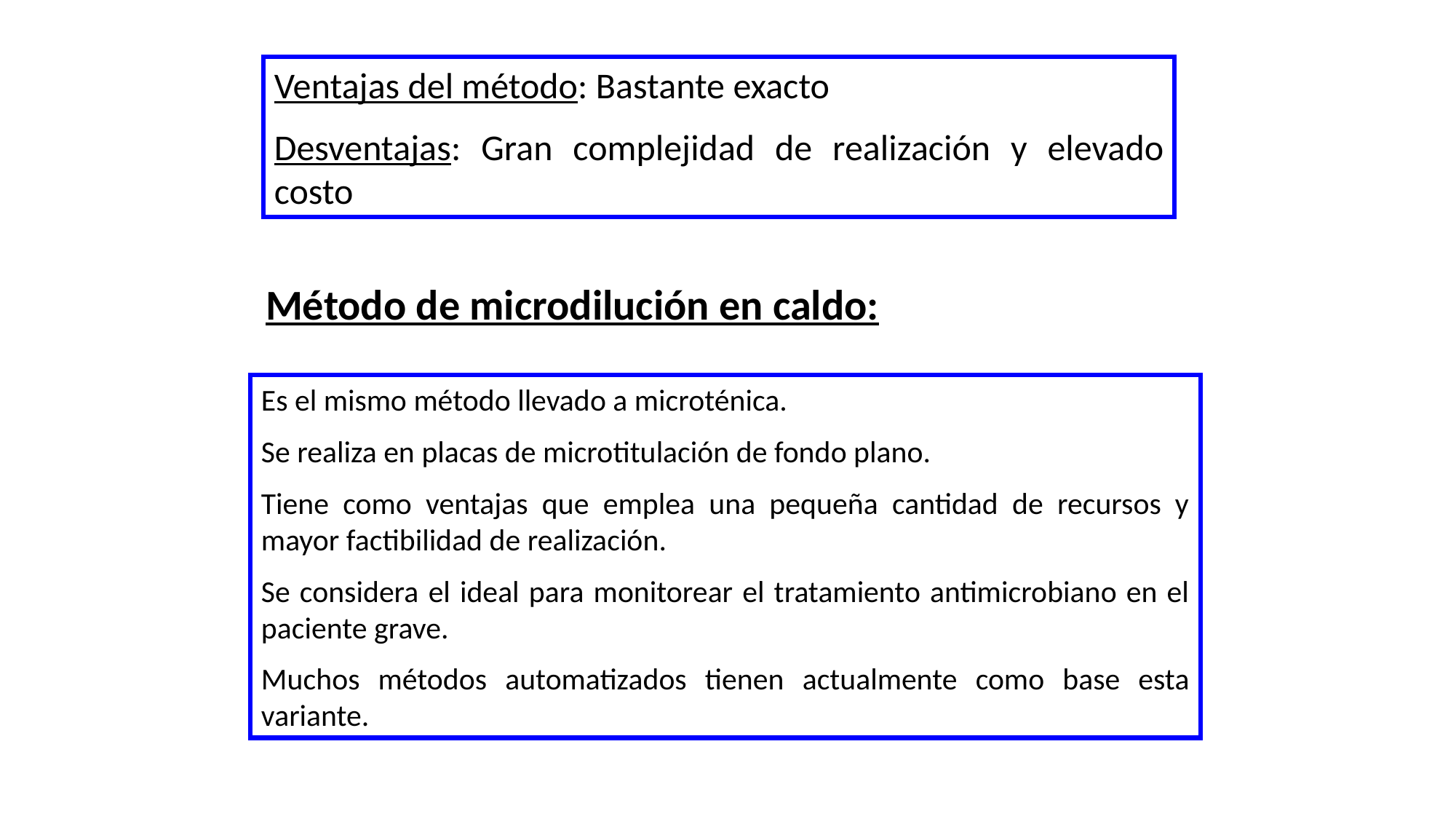

Ventajas del método: Bastante exacto
Desventajas: Gran complejidad de realización y elevado costo

Método de microdilución en caldo:
Es el mismo método llevado a microténica.
Se realiza en placas de microtitulación de fondo plano.
Tiene como ventajas que emplea una pequeña cantidad de recursos y mayor factibilidad de realización.
Se considera el ideal para monitorear el tratamiento antimicrobiano en el paciente grave.
Muchos métodos automatizados tienen actualmente como base esta variante.